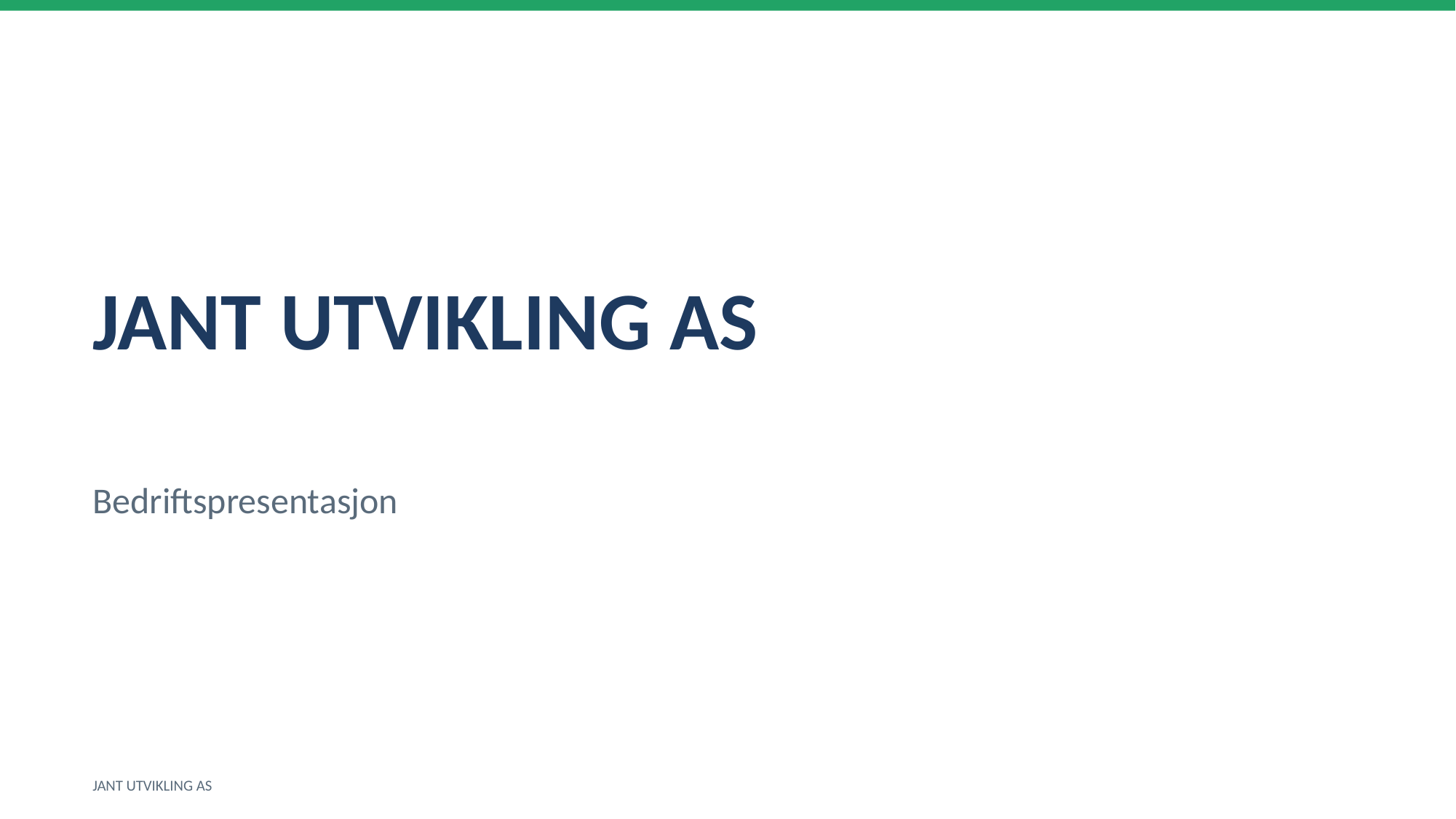

JANT UTVIKLING AS
Bedriftspresentasjon
JANT UTVIKLING AS